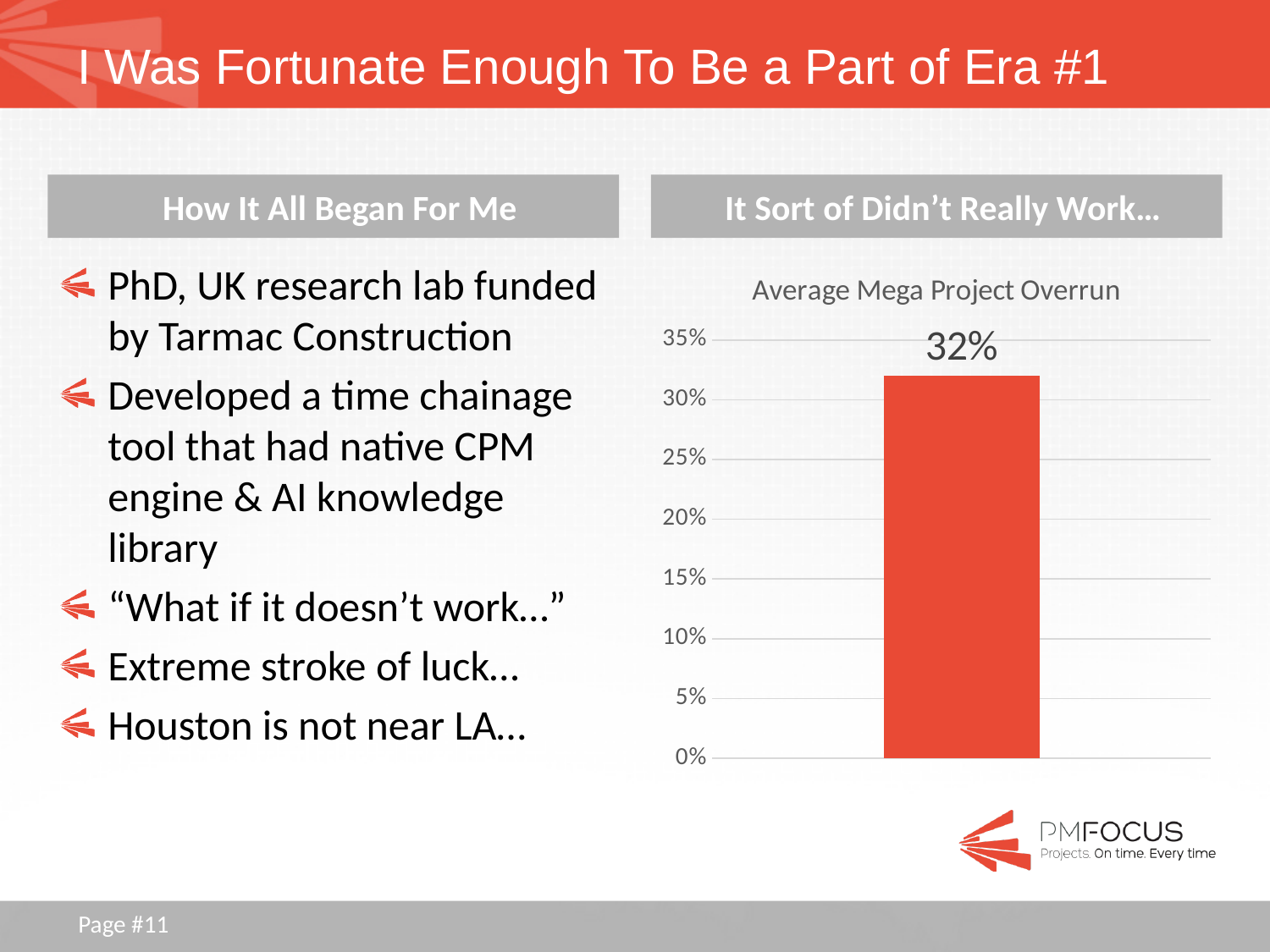

# I Was Fortunate Enough To Be a Part of Era #1
How It All Began For Me
It Sort of Didn’t Really Work…
PhD, UK research lab funded by Tarmac Construction
Developed a time chainage tool that had native CPM engine & AI knowledge library
“What if it doesn’t work…”
Extreme stroke of luck…
Houston is not near LA…

### Chart: Average Mega Project Overrun

| Category | CPM Schedules (1990's) |
|---|---|